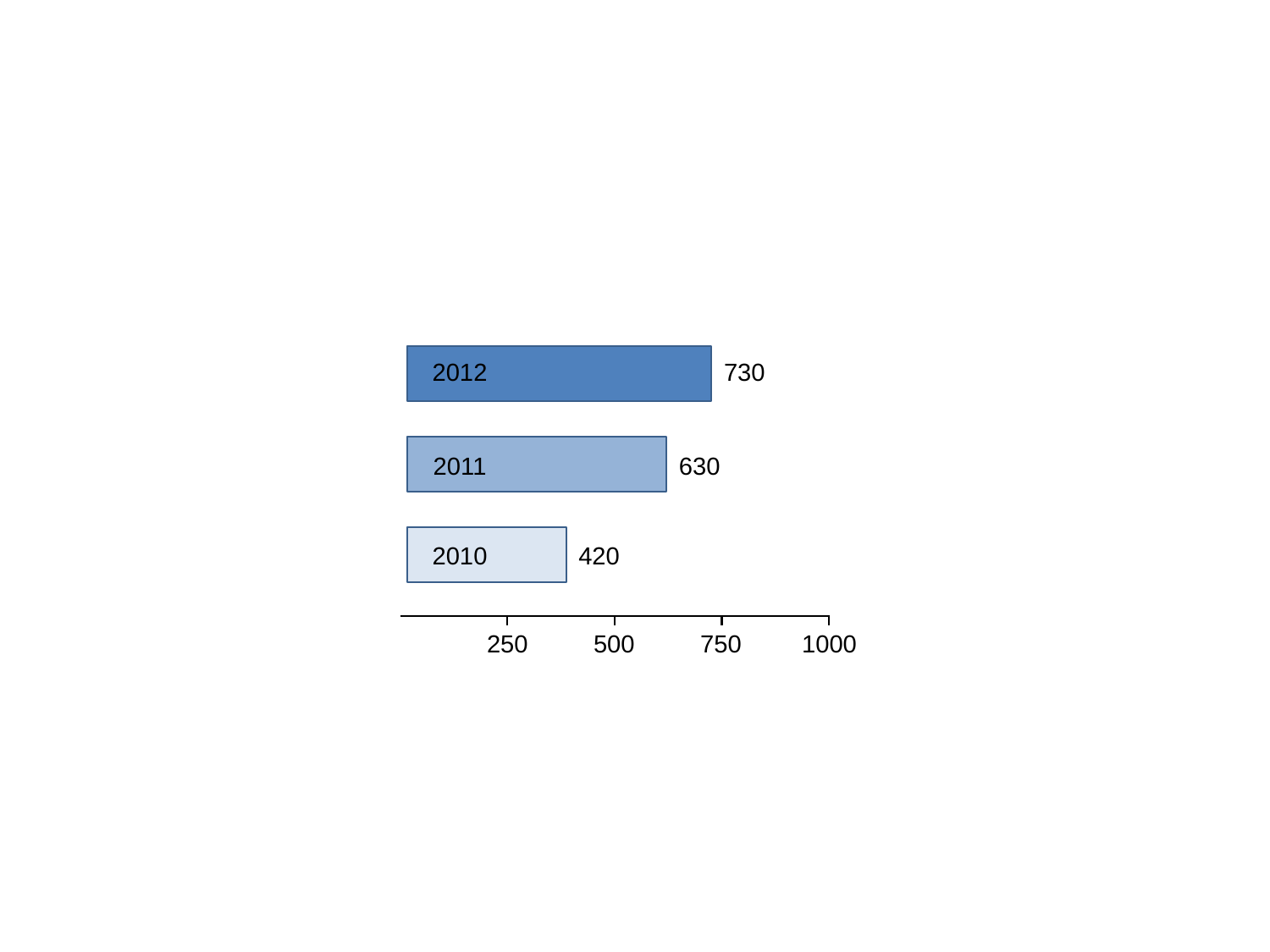

2012
730

2011
630

2010
420
250
500
750
1000